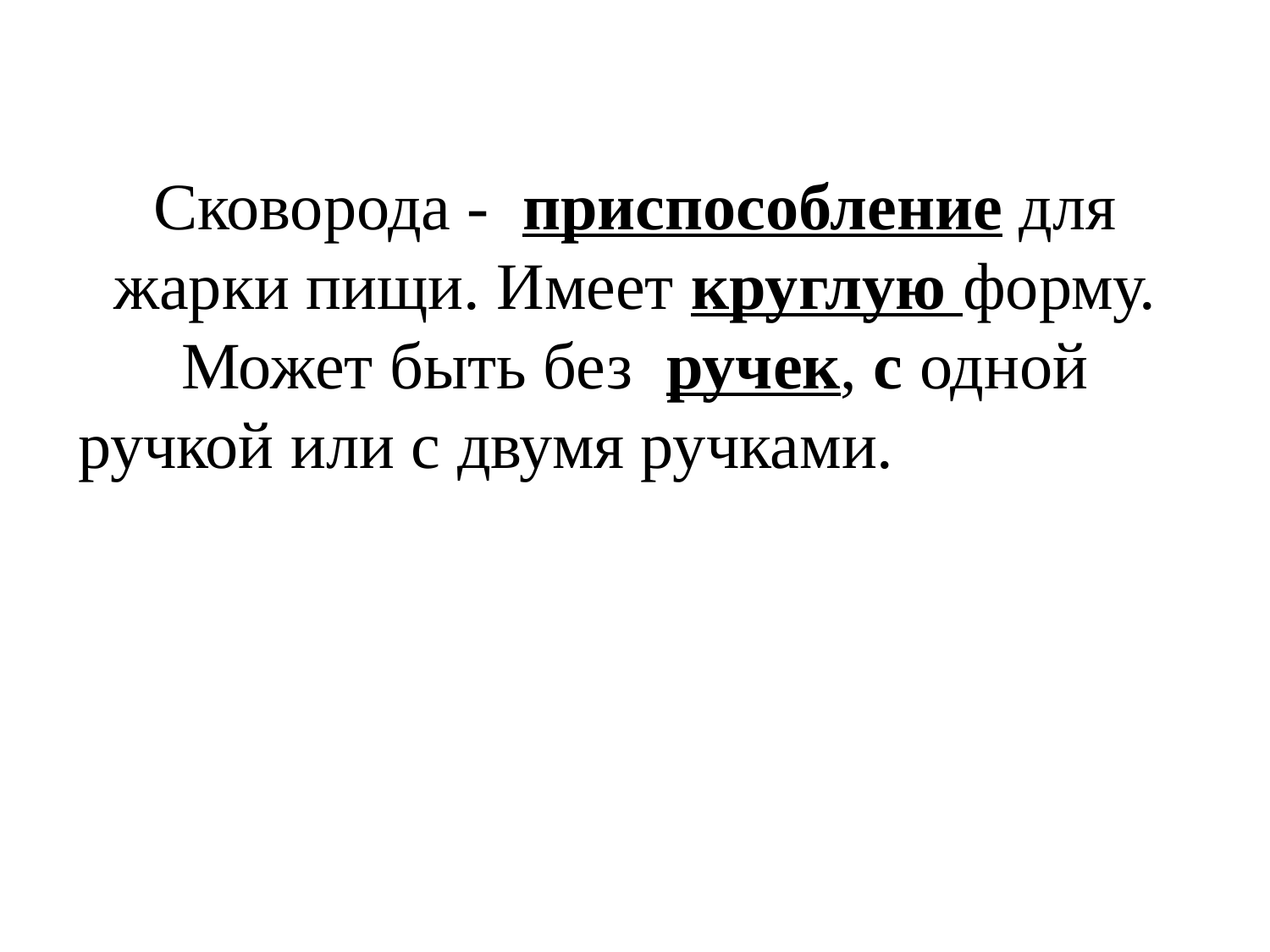

# Сковорода -  приспособление для жарки пищи. Имеет круглую форму. Может быть без  ручек, с одной ручкой или с двумя ручками.